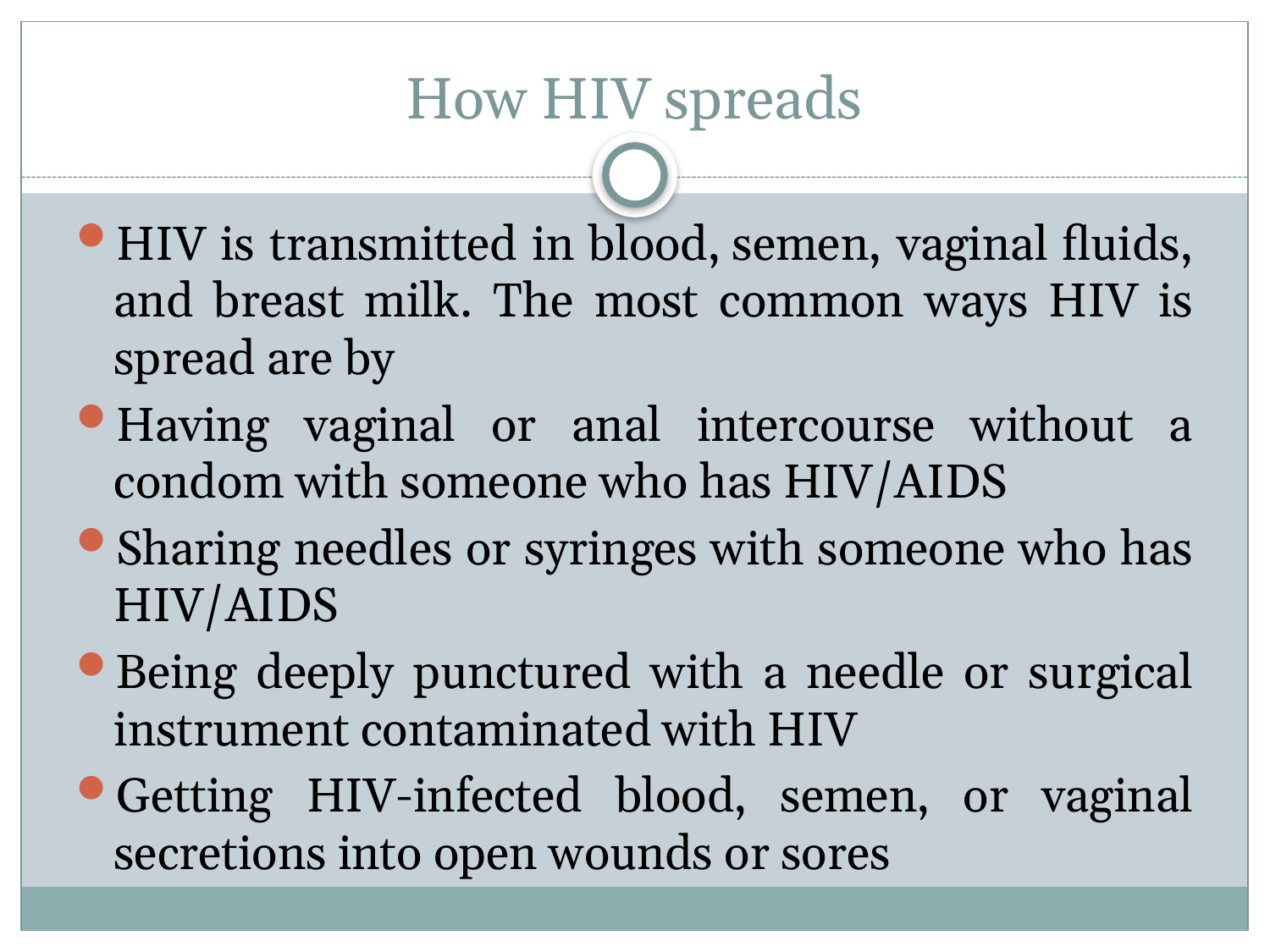

# How HIV spreads
HIV is transmitted in blood, semen, vaginal fluids, and breast milk. The most common ways HIV is spread are by
Having vaginal or anal intercourse without a condom with someone who has HIV/AIDS
Sharing needles or syringes with someone who has HIV/AIDS
Being deeply punctured with a needle or surgical instrument contaminated with HIV
Getting HIV-infected blood, semen, or vaginal secretions into open wounds or sores